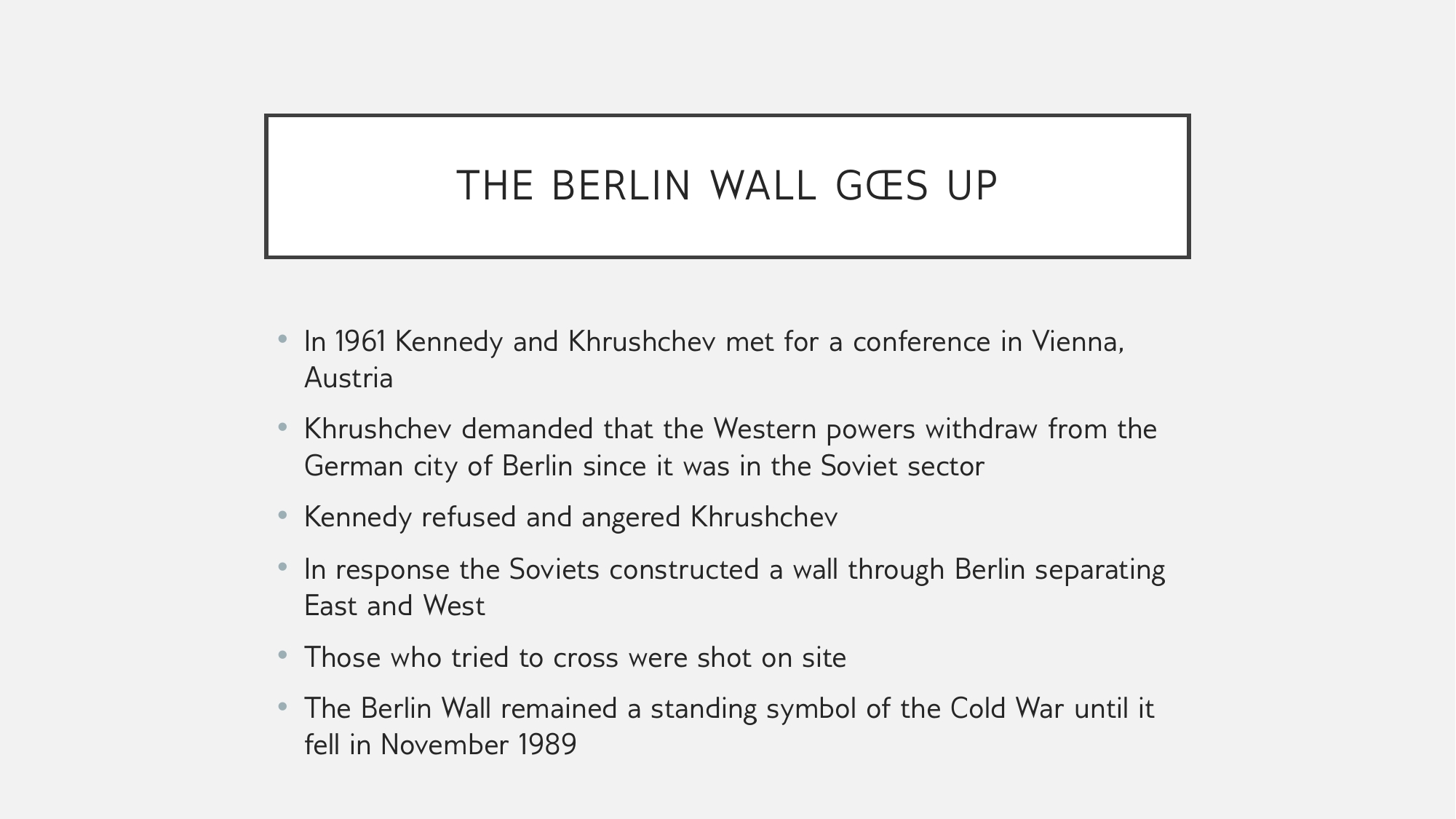

# The berlin wall goes up
In 1961 Kennedy and Khrushchev met for a conference in Vienna,  Austria
Khrushchev demanded that the Western powers withdraw from the German city of Berlin since it was in the Soviet sector
Kennedy refused and angered Khrushchev
In response the Soviets constructed a wall through Berlin separating East and West
Those who tried to cross were shot on site
The Berlin Wall remained a standing symbol of the Cold War until it fell in November 1989